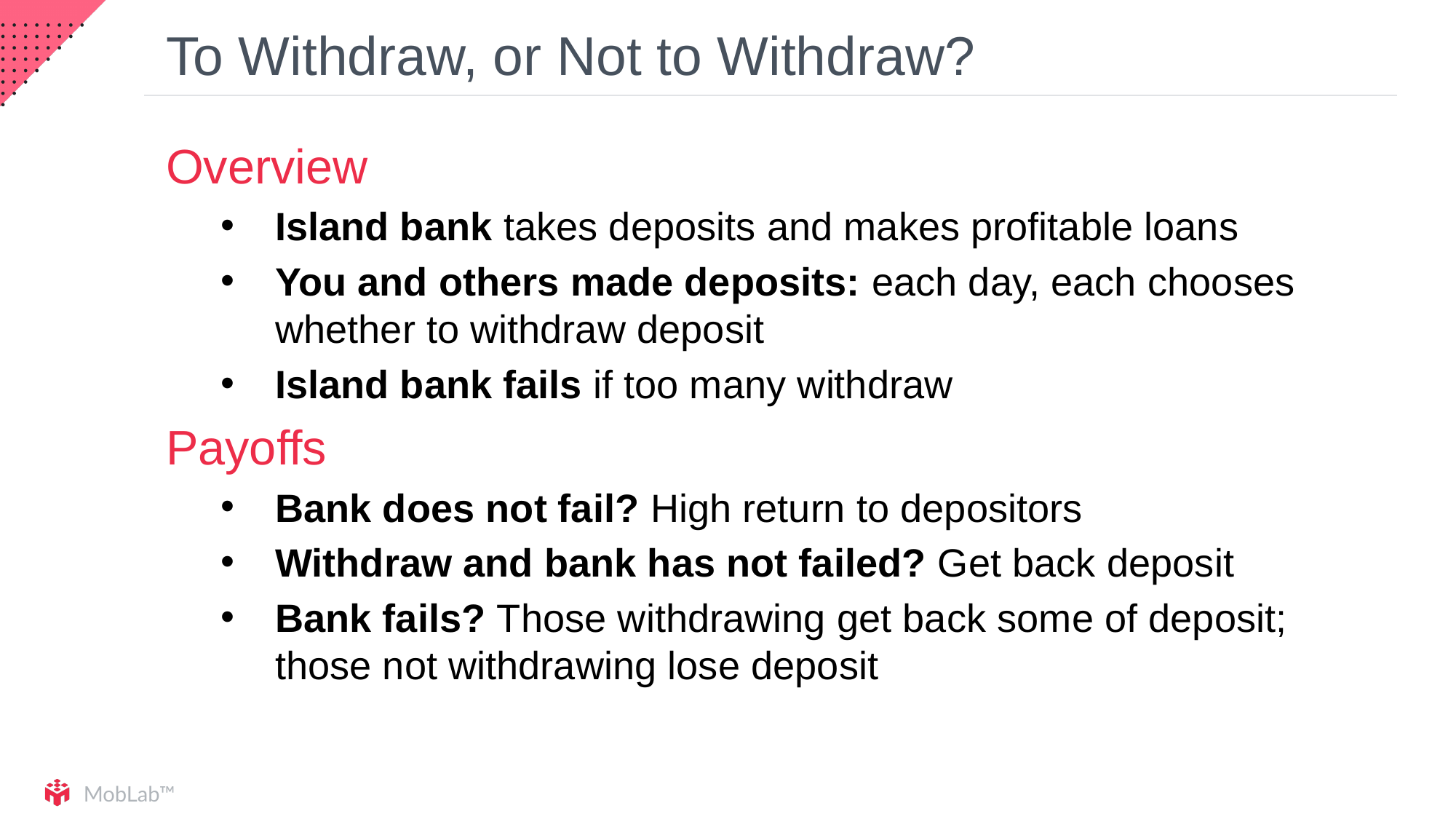

# To Withdraw, or Not to Withdraw?
Overview
Island bank takes deposits and makes profitable loans
You and others made deposits: each day, each chooses whether to withdraw deposit
Island bank fails if too many withdraw
Payoffs
Bank does not fail? High return to depositors
Withdraw and bank has not failed? Get back deposit
Bank fails? Those withdrawing get back some of deposit; those not withdrawing lose deposit

MobLab™